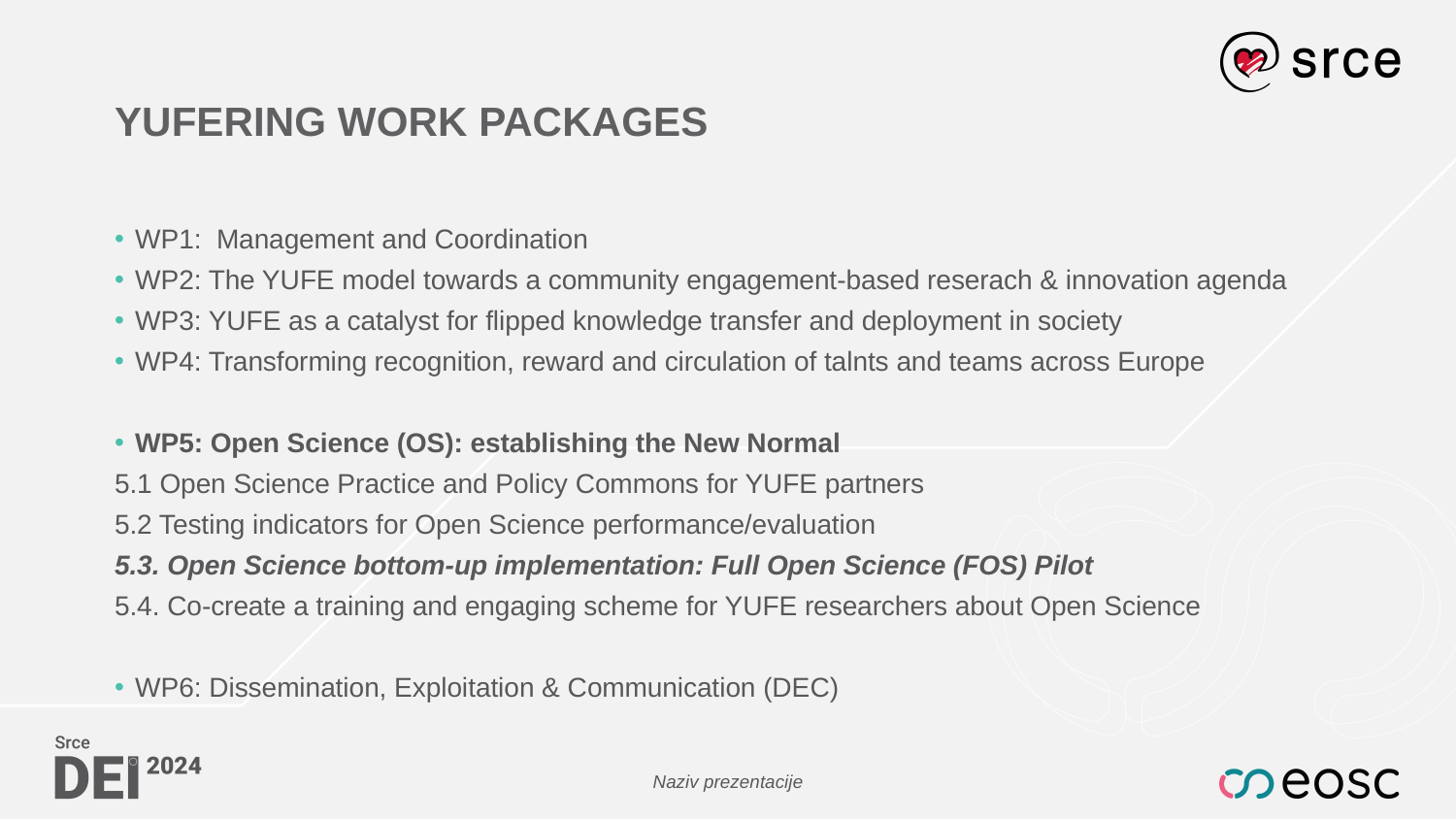

# YUFERING WORK PACKAGES
WP1:  Management and Coordination
WP2: The YUFE model towards a community engagement-based reserach & innovation agenda
WP3: YUFE as a catalyst for flipped knowledge transfer and deployment in society
WP4: Transforming recognition, reward and circulation of talnts and teams across Europe

WP5: Open Science (OS): establishing the New Normal
5.1 Open Science Practice and Policy Commons for YUFE partners
5.2 Testing indicators for Open Science performance/evaluation
5.3. Open Science bottom-up implementation: Full Open Science (FOS) Pilot
5.4. Co-create a training and engaging scheme for YUFE researchers about Open Science

WP6: Dissemination, Exploitation & Communication (DEC)

Naziv prezentacije